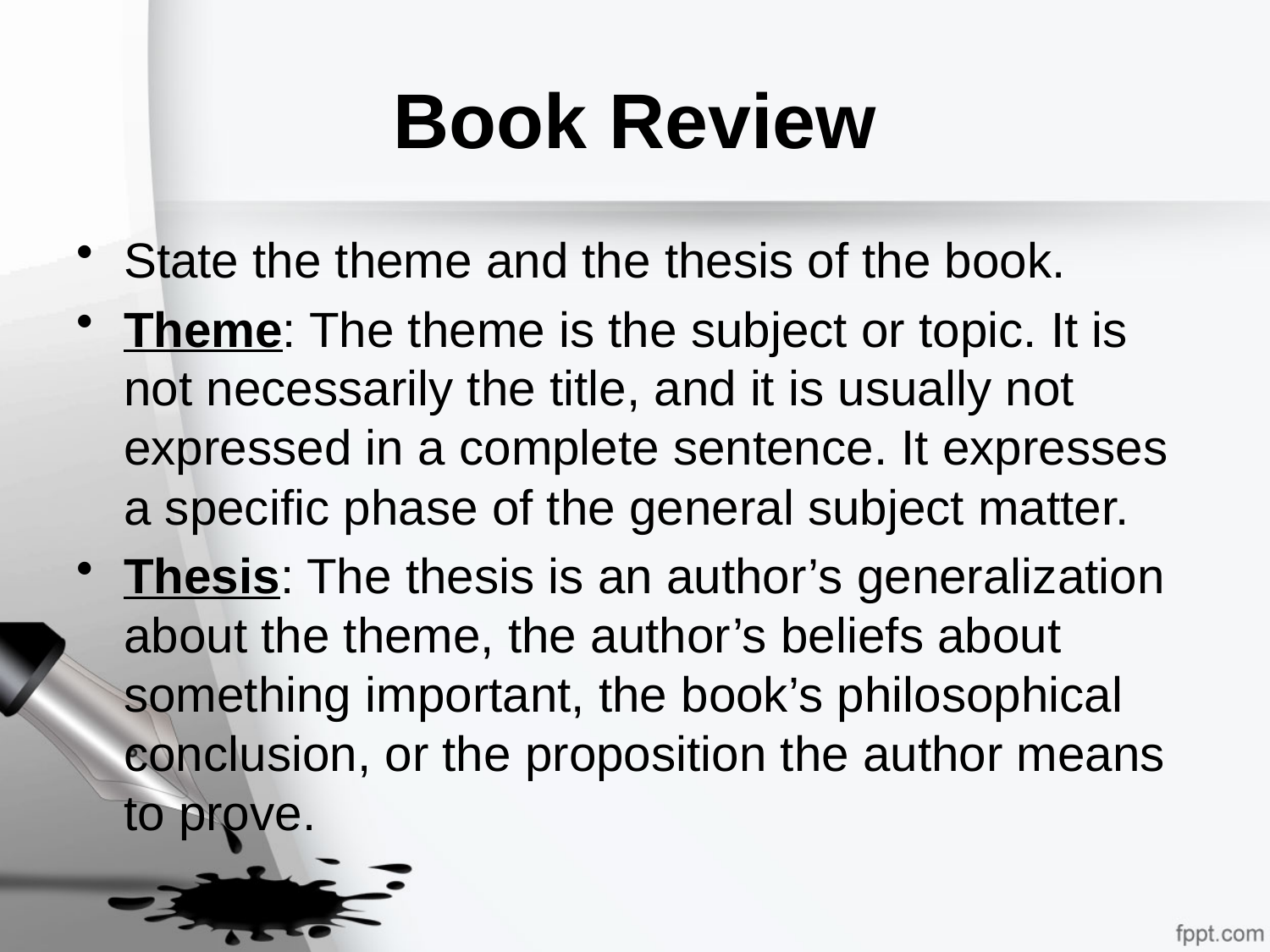

# Book Review
State the theme and the thesis of the book.
Theme: The theme is the subject or topic. It is not necessarily the title, and it is usually not expressed in a complete sentence. It expresses a specific phase of the general subject matter.
Thesis: The thesis is an author’s generalization about the theme, the author’s beliefs about something important, the book’s philosophical conclusion, or the proposition the author means to prove.